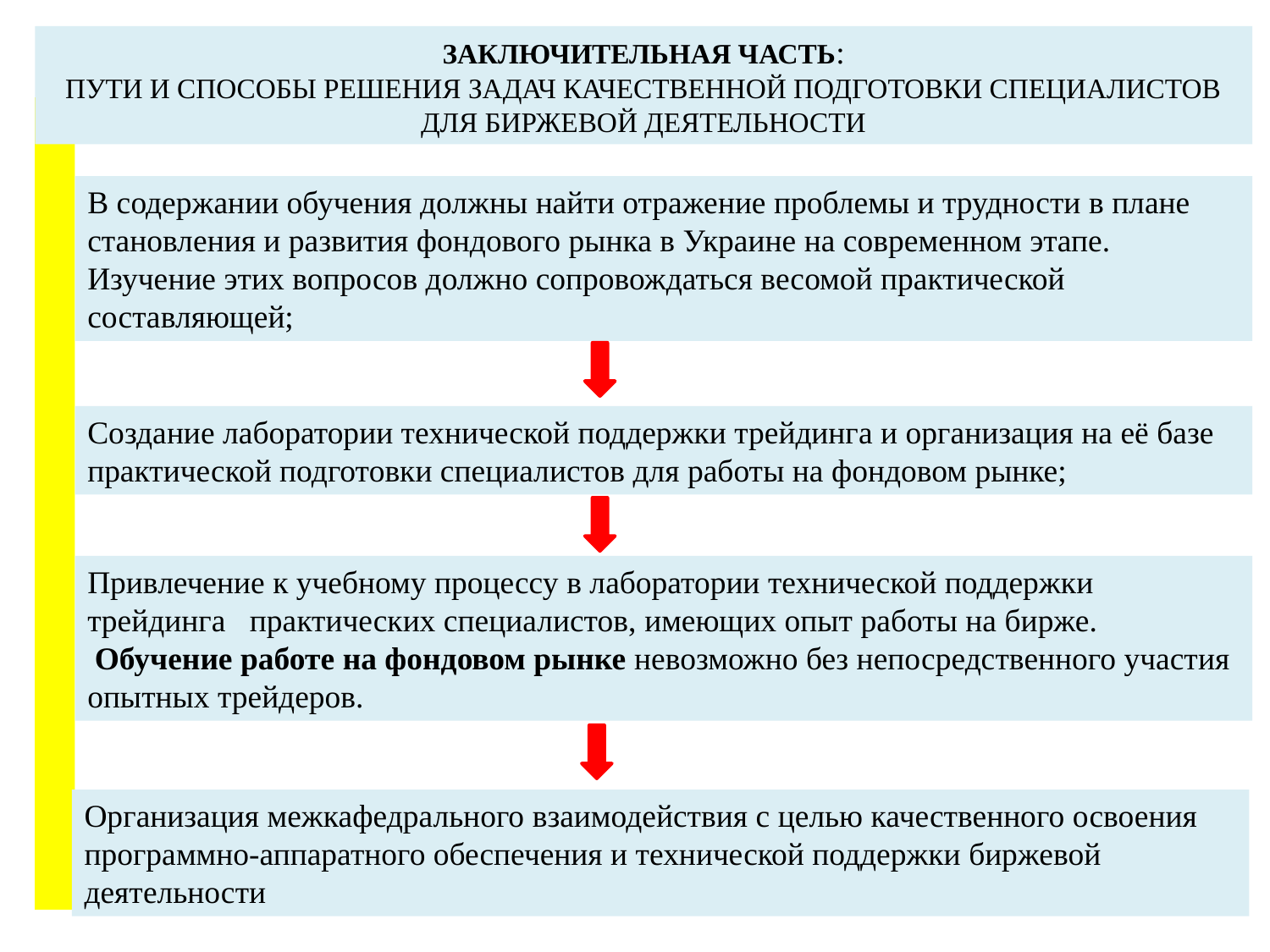

ЗАКЛЮЧИТЕЛЬНАЯ ЧАСТЬ:
ПУТИ И СПОСОБЫ РЕШЕНИЯ ЗАДАЧ КАЧЕСТВЕННОЙ ПОДГОТОВКИ СПЕЦИАЛИСТОВ ДЛЯ БИРЖЕВОЙ ДЕЯТЕЛЬНОСТИ

В содержании обучения должны найти отражение проблемы и трудности в плане становления и развития фондового рынка в Украине на современном этапе. Изучение этих вопросов должно сопровождаться весомой практической составляющей;

Создание лаборатории технической поддержки трейдинга и организация на её базе практической подготовки специалистов для работы на фондовом рынке;

Привлечение к учебному процессу в лаборатории технической поддержки трейдинга   практических специалистов, имеющих опыт работы на бирже.  Обучение работе на фондовом рынке невозможно без непосредственного участия опытных трейдеров.

Организация межкафедрального взаимодействия с целью качественного освоения программно-аппаратного обеспечения и технической поддержки биржевой деятельности